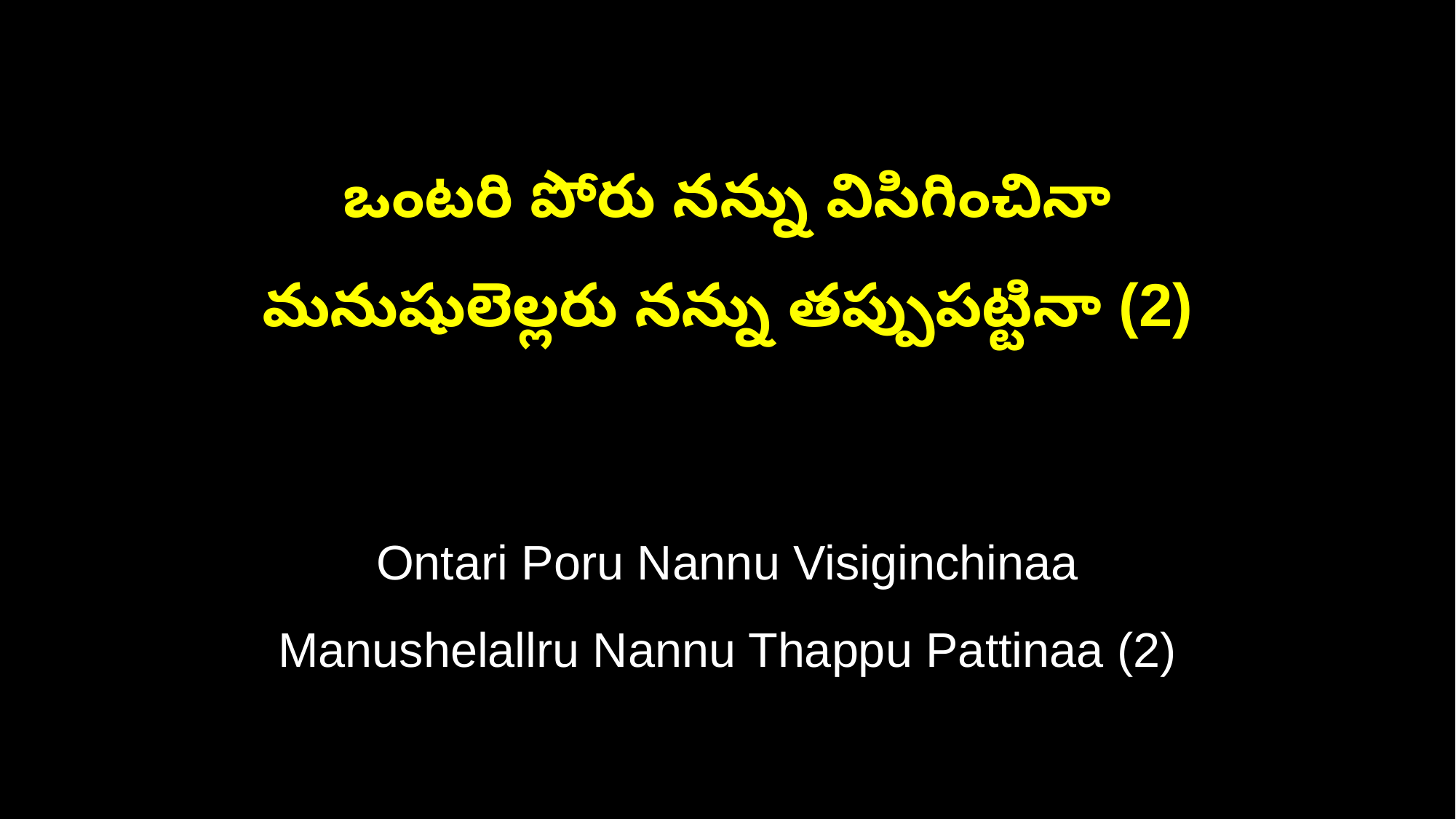

ఒంటరి పోరు నన్ను విసిగించినా
మనుషులెల్లరు నన్ను తప్పుపట్టినా (2)
Ontari Poru Nannu Visiginchinaa
Manushelallru Nannu Thappu Pattinaa (2)